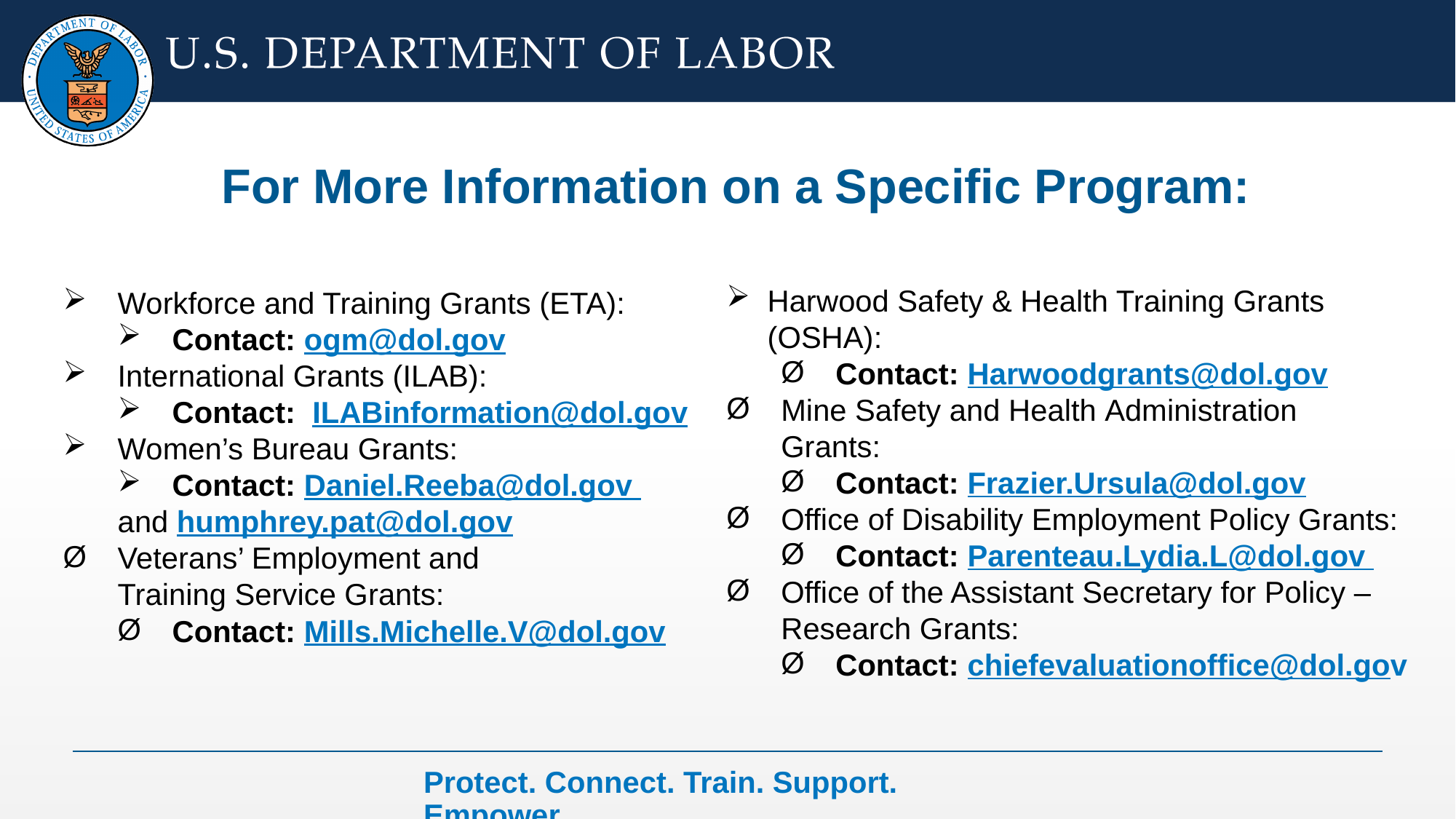

# For More Information on a Specific Program:
Harwood Safety & Health Training Grants (OSHA):
Contact: Harwoodgrants@dol.gov
Mine Safety and Health Administration Grants:
Contact: Frazier.Ursula@dol.gov
Office of Disability Employment Policy Grants:
Contact: Parenteau.Lydia.L@dol.gov
Office of the Assistant Secretary for Policy – Research Grants:
Contact: chiefevaluationoffice@dol.gov

Workforce and Training Grants (ETA):
Contact: ogm@dol.gov
International Grants (ILAB):
Contact:  ILABinformation@dol.gov
Women’s Bureau Grants:
Contact: Daniel.Reeba@dol.gov
and humphrey.pat@dol.gov
Veterans’ Employment and Training Service Grants:
Contact: Mills.Michelle.V@dol.gov

Protect. Connect. Train. Support. Empower.